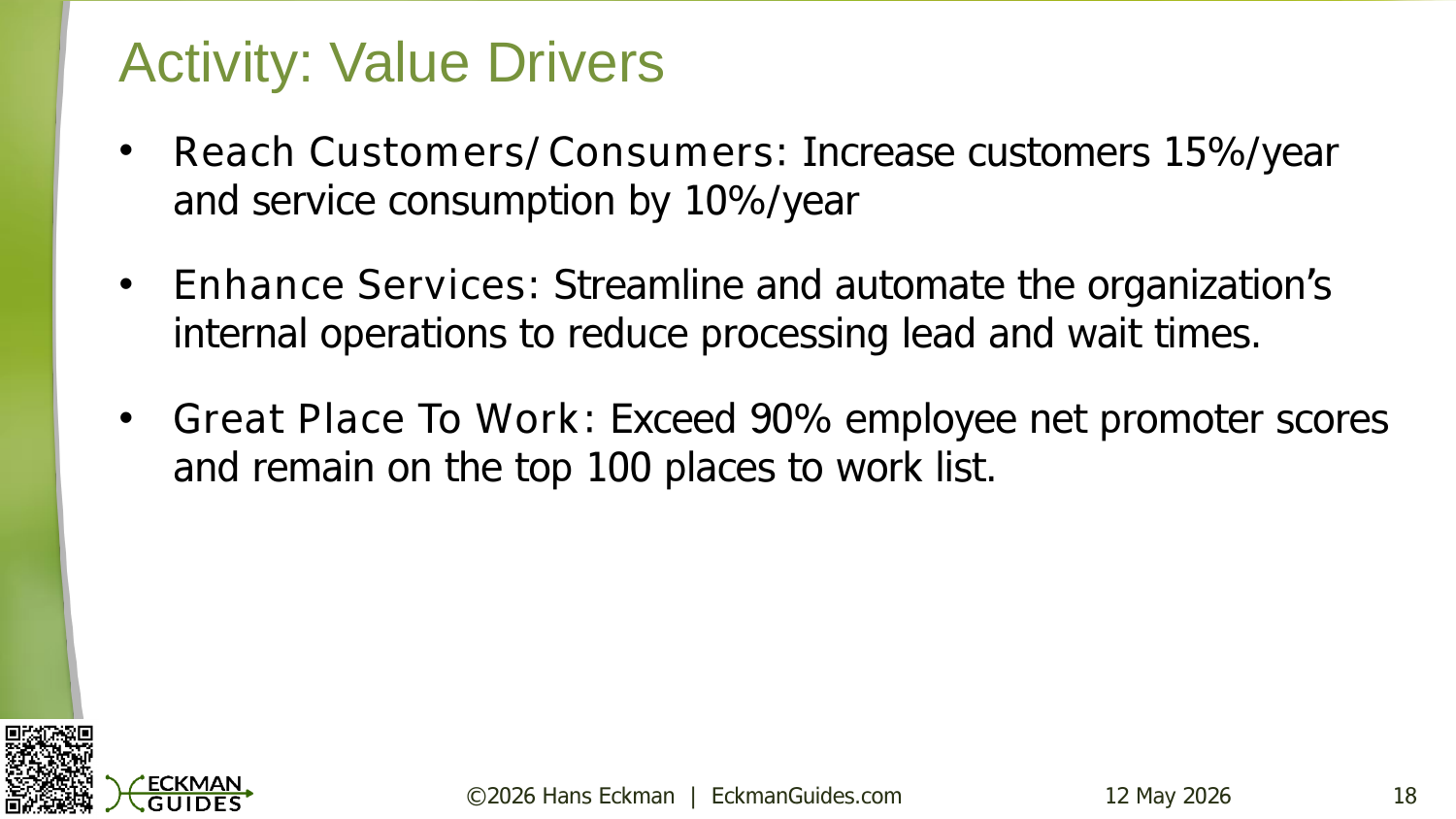

# Activity: Value Drivers
Reach Customers/Consumers: Increase customers 15%/year and service consumption by 10%/year
Enhance Services: Streamline and automate the organization’s internal operations to reduce processing lead and wait times.
Great Place To Work: Exceed 90% employee net promoter scores and remain on the top 100 places to work list.

©2026 Hans Eckman  |  EckmanGuides.com
12 May 2026
18